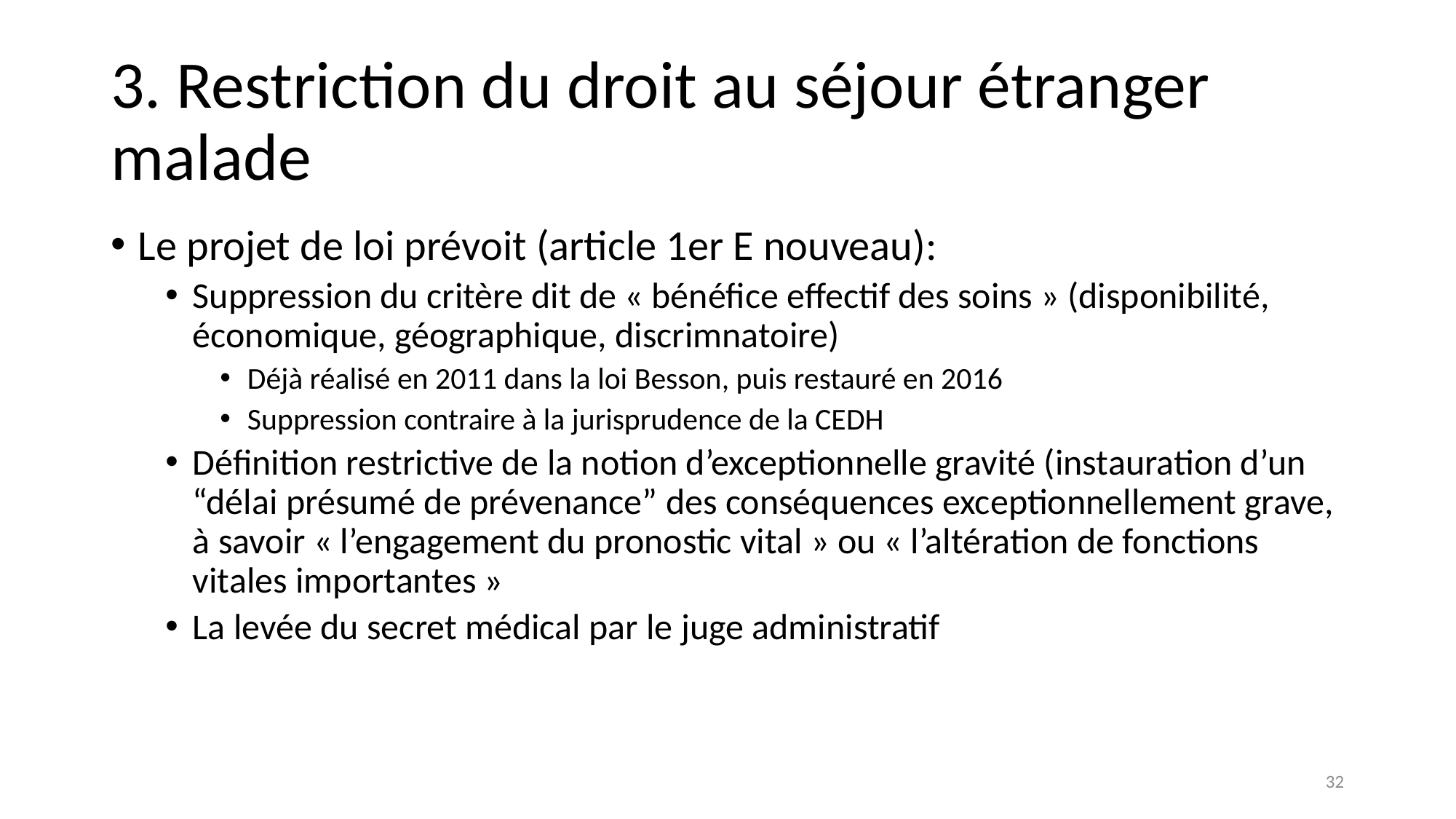

# 3. Restriction du droit au séjour étranger malade
Le projet de loi prévoit (article 1er E nouveau):
Suppression du critère dit de « bénéfice effectif des soins » (disponibilité, économique, géographique, discrimnatoire)
Déjà réalisé en 2011 dans la loi Besson, puis restauré en 2016
Suppression contraire à la jurisprudence de la CEDH
Définition restrictive de la notion d’exceptionnelle gravité (instauration d’un “délai présumé de prévenance” des conséquences exceptionnellement grave, à savoir « l’engagement du pronostic vital » ou « l’altération de fonctions vitales importantes »
La levée du secret médical par le juge administratif
32